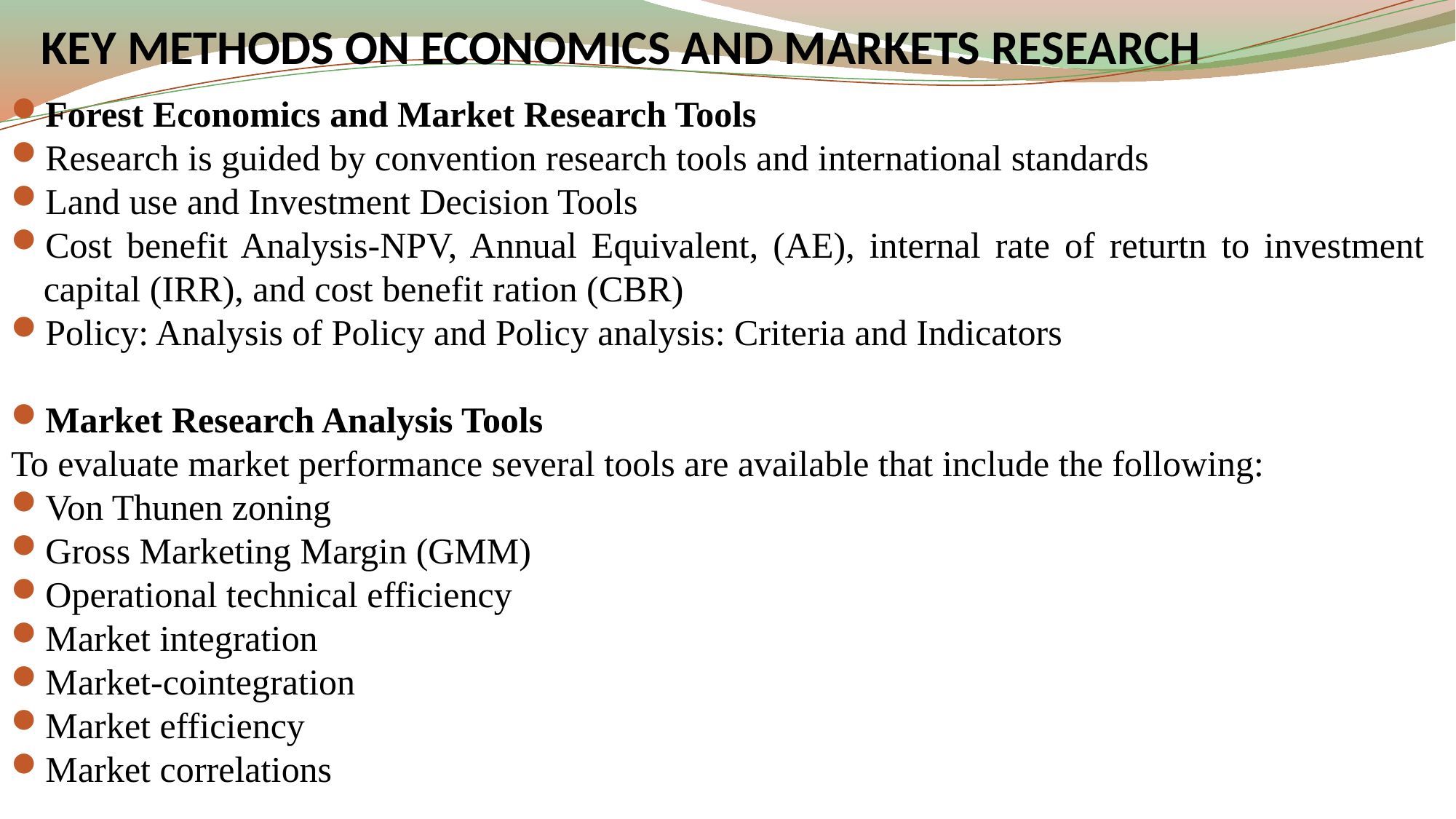

# KEY METHODS ON ECONOMICS AND MARKETS RESEARCH
Forest Economics and Market Research Tools
Research is guided by convention research tools and international standards
Land use and Investment Decision Tools
Cost benefit Analysis-NPV, Annual Equivalent, (AE), internal rate of returtn to investment capital (IRR), and cost benefit ration (CBR)
Policy: Analysis of Policy and Policy analysis: Criteria and Indicators

Market Research Analysis Tools
To evaluate market performance several tools are available that include the following:
Von Thunen zoning
Gross Marketing Margin (GMM)
Operational technical efficiency
Market integration
Market-cointegration
Market efficiency
Market correlations